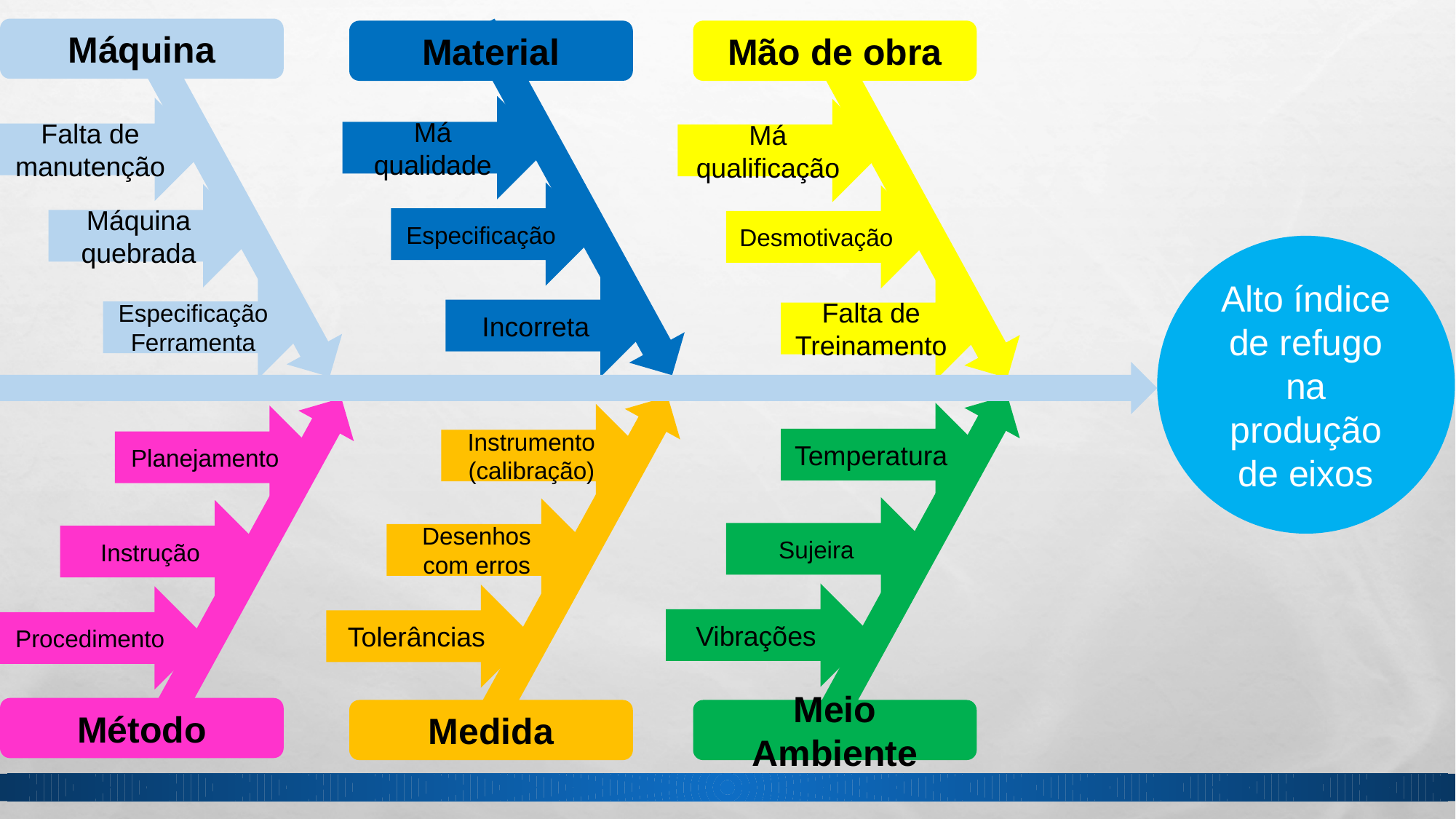

Máquina
Material
Mão de obra
Má qualidade
Falta de manutenção
Má qualificação
Especificação
Máquina quebrada
Desmotivação
Alto índice de refugo na produção de eixos
Incorreta
Especificação Ferramenta
Falta de Treinamento

Planejamento
Instrução
Procedimento
Método
Temperatura
Instrumento (calibração)
Sujeira
Desenhos com erros
Vibrações
Tolerâncias
Medida
Meio Ambiente